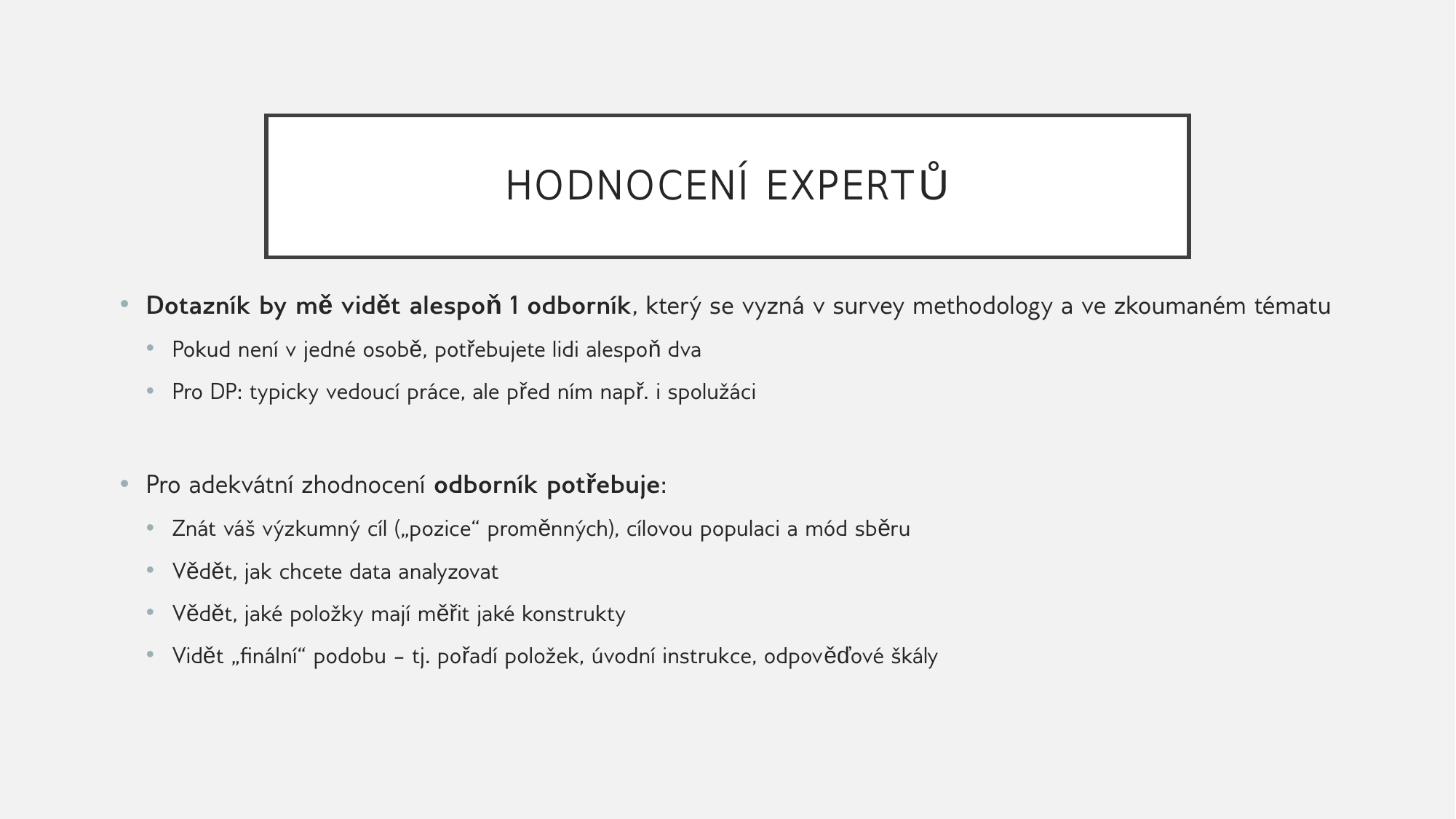

# Hodnocení expertů
Dotazník by mě vidět alespoň 1 odborník, který se vyzná v survey methodology a ve zkoumaném tématu
Pokud není v jedné osobě, potřebujete lidi alespoň dva
Pro DP: typicky vedoucí práce, ale před ním např. i spolužáci

Pro adekvátní zhodnocení odborník potřebuje:
Znát váš výzkumný cíl („pozice“ proměnných), cílovou populaci a mód sběru
Vědět, jak chcete data analyzovat
Vědět, jaké položky mají měřit jaké konstrukty
Vidět „finální“ podobu – tj. pořadí položek, úvodní instrukce, odpověďové škály